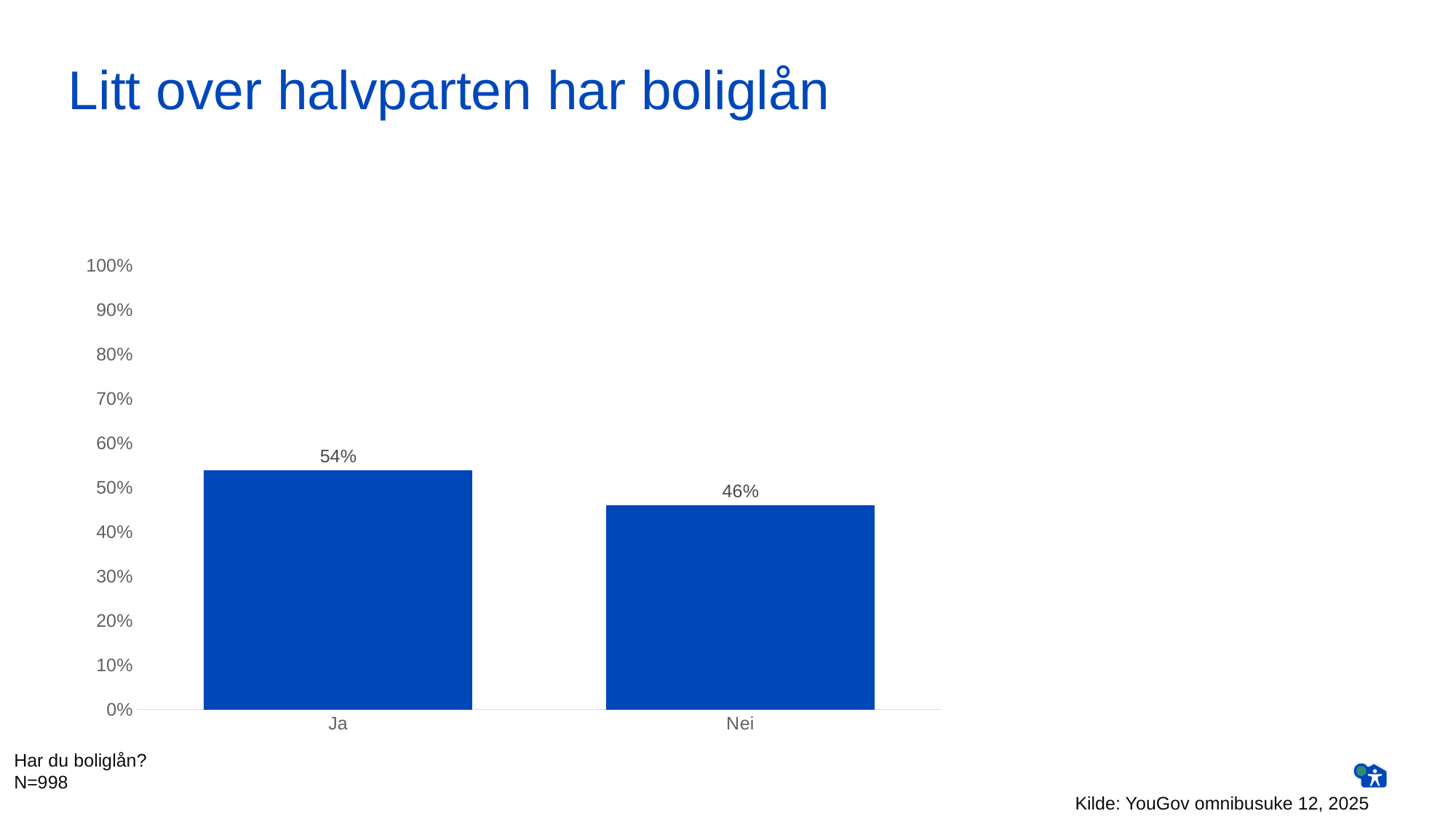

# Litt over halvparten har boliglån

### Chart

| Category | Serie 1 |
|---|---|
| Ja | 0.54 |
| Nei | 0.46 |
Har du boliglån?
N=998
Kilde: YouGov omnibusuke 12, 2025